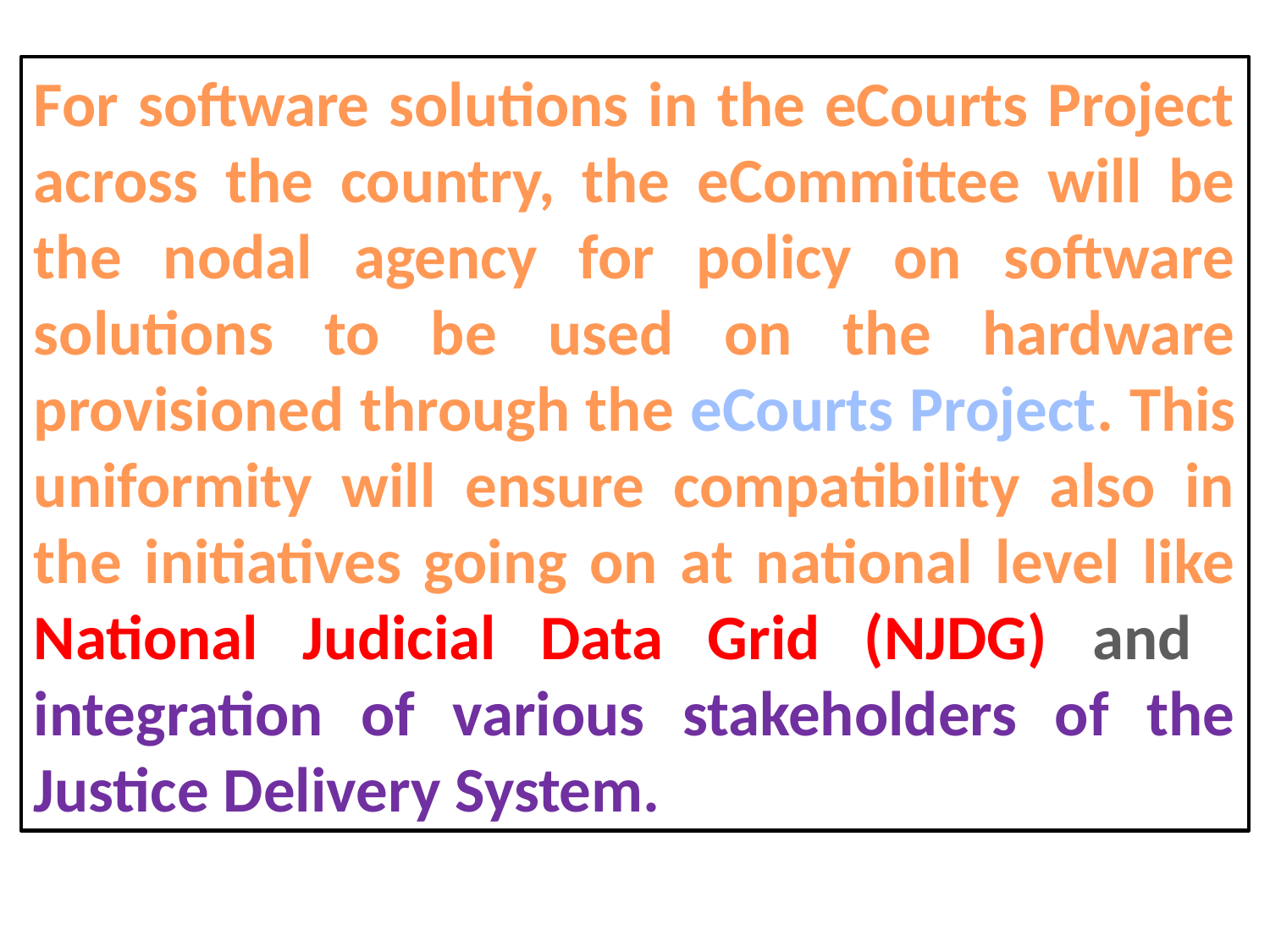

For software solutions in the eCourts Project across the country, the eCommittee will be the nodal agency for policy on software solutions to be used on the hardware provisioned through the eCourts Project. This uniformity will ensure compatibility also in the initiatives going on at national level like National Judicial Data Grid (NJDG) and  integration of various stakeholders of the Justice Delivery System.